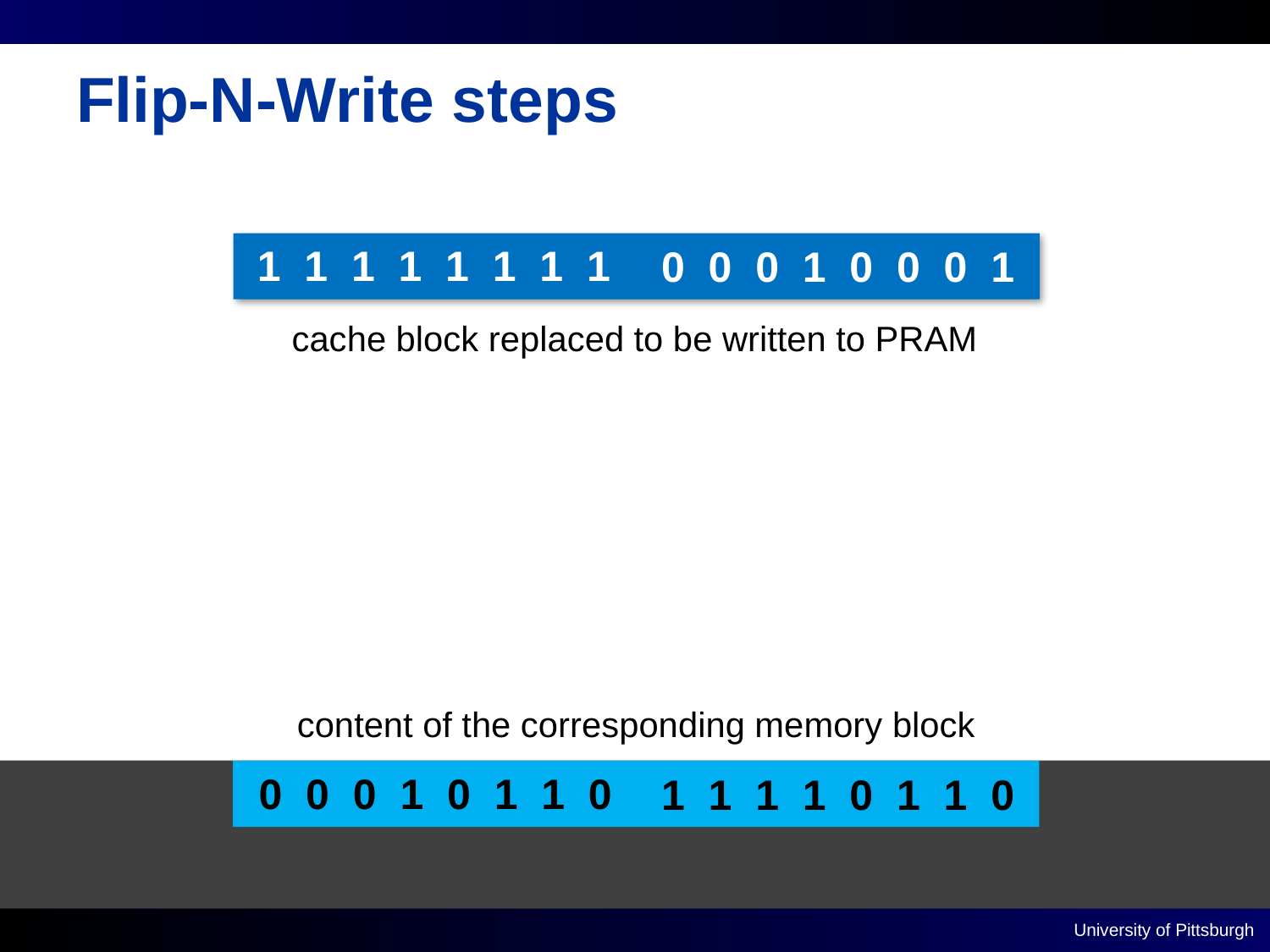

# Flip-N-Write steps

1  1  1  1  1  1  1  1
0  0  0  1  0  0  0  1
cache block replaced to be written to PRAM
content of the corresponding memory block

0  0  0  1  0  1  1  0
1  1  1  1  0  1  1  0